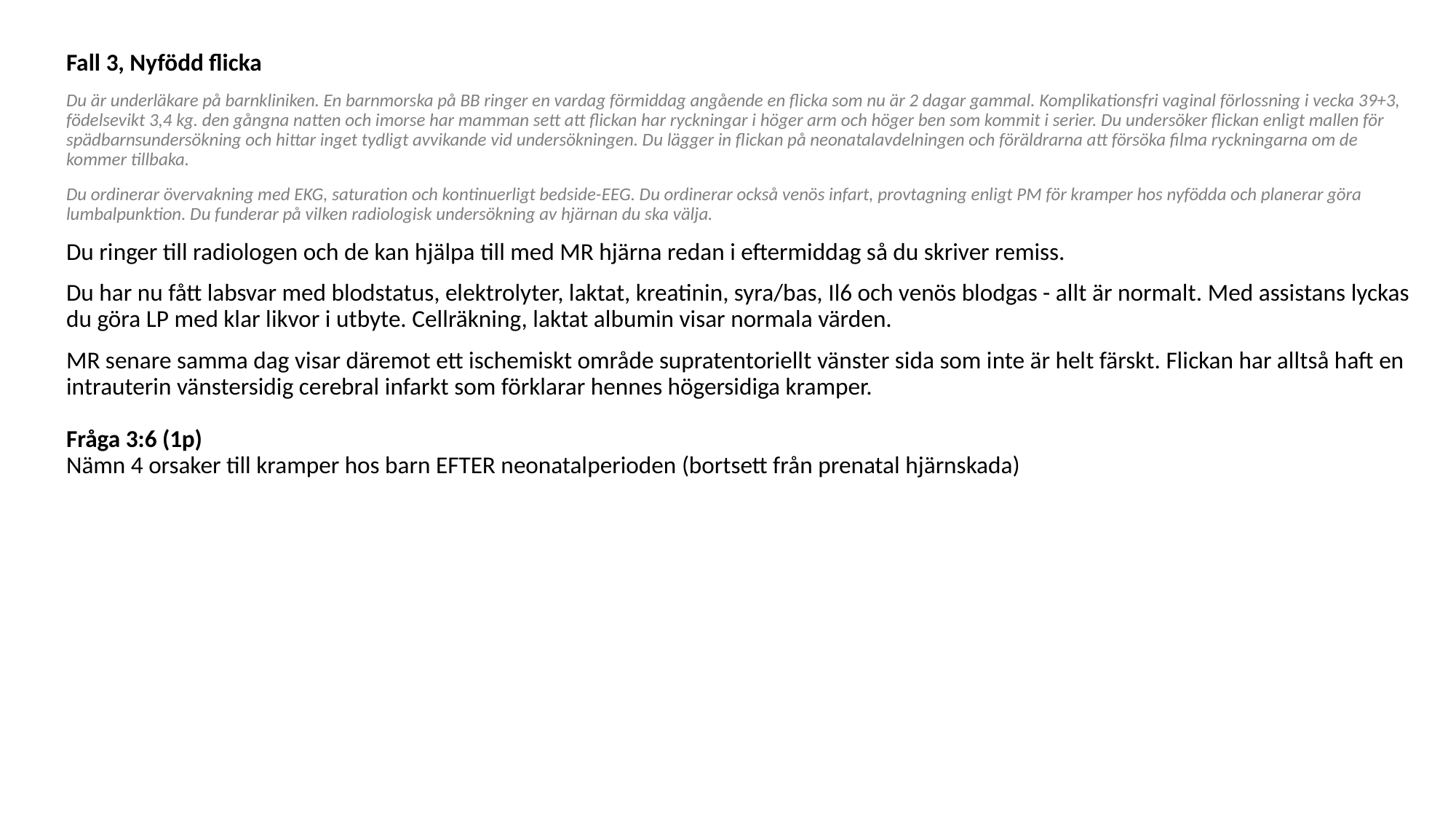

Fall 3, Nyfödd flicka
Du är underläkare på barnkliniken. En barnmorska på BB ringer en vardag förmiddag angående en flicka som nu är 2 dagar gammal. Komplikationsfri vaginal förlossning i vecka 39+3, födelsevikt 3,4 kg. den gångna natten och imorse har mamman sett att flickan har ryckningar i höger arm och höger ben som kommit i serier. Du undersöker flickan enligt mallen för spädbarnsundersökning och hittar inget tydligt avvikande vid undersökningen. Du lägger in flickan på neonatalavdelningen och föräldrarna att försöka filma ryckningarna om de kommer tillbaka.
Du ordinerar övervakning med EKG, saturation och kontinuerligt bedside-EEG. Du ordinerar också venös infart, provtagning enligt PM för kramper hos nyfödda och planerar göra lumbalpunktion. Du funderar på vilken radiologisk undersökning av hjärnan du ska välja.
Du ringer till radiologen och de kan hjälpa till med MR hjärna redan i eftermiddag så du skriver remiss.
Du har nu fått labsvar med blodstatus, elektrolyter, laktat, kreatinin, syra/bas, Il6 och venös blodgas - allt är normalt. Med assistans lyckas du göra LP med klar likvor i utbyte. Cellräkning, laktat albumin visar normala värden.
MR senare samma dag visar däremot ett ischemiskt område supratentoriellt vänster sida som inte är helt färskt. Flickan har alltså haft en intrauterin vänstersidig cerebral infarkt som förklarar hennes högersidiga kramper. 
Fråga 3:6 (1p) 
Nämn 4 orsaker till kramper hos barn EFTER neonatalperioden (bortsett från prenatal hjärnskada)